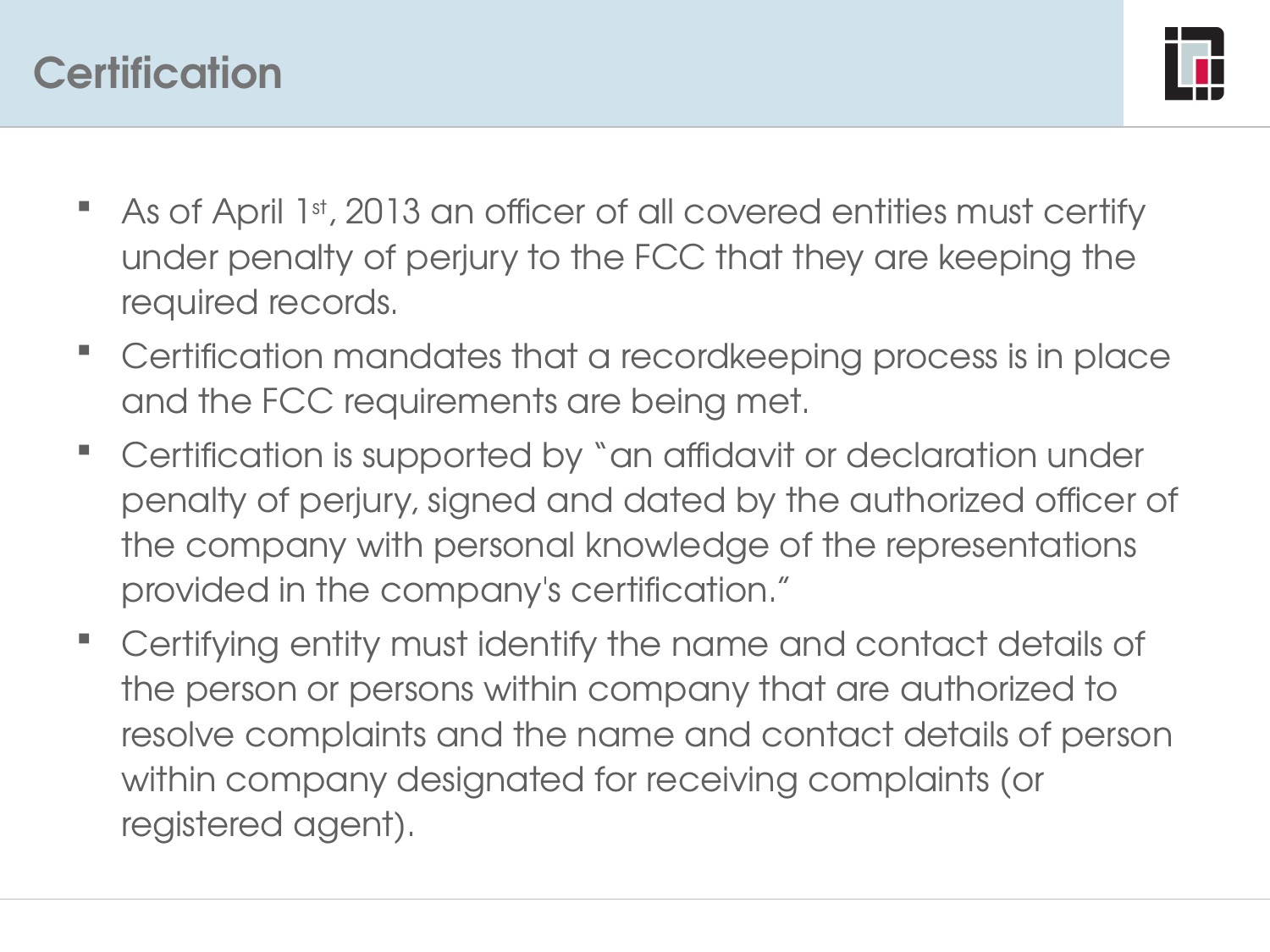

# Certification
As of April 1st, 2013 an officer of all covered entities must certify under penalty of perjury to the FCC that they are keeping the required records.
Certification mandates that a recordkeeping process is in place and the FCC requirements are being met.
Certification is supported by “an affidavit or declaration under penalty of perjury, signed and dated by the authorized officer of the company with personal knowledge of the representations provided in the company's certification.”
Certifying entity must identify the name and contact details of the person or persons within company that are authorized to resolve complaints and the name and contact details of person within company designated for receiving complaints (or registered agent).